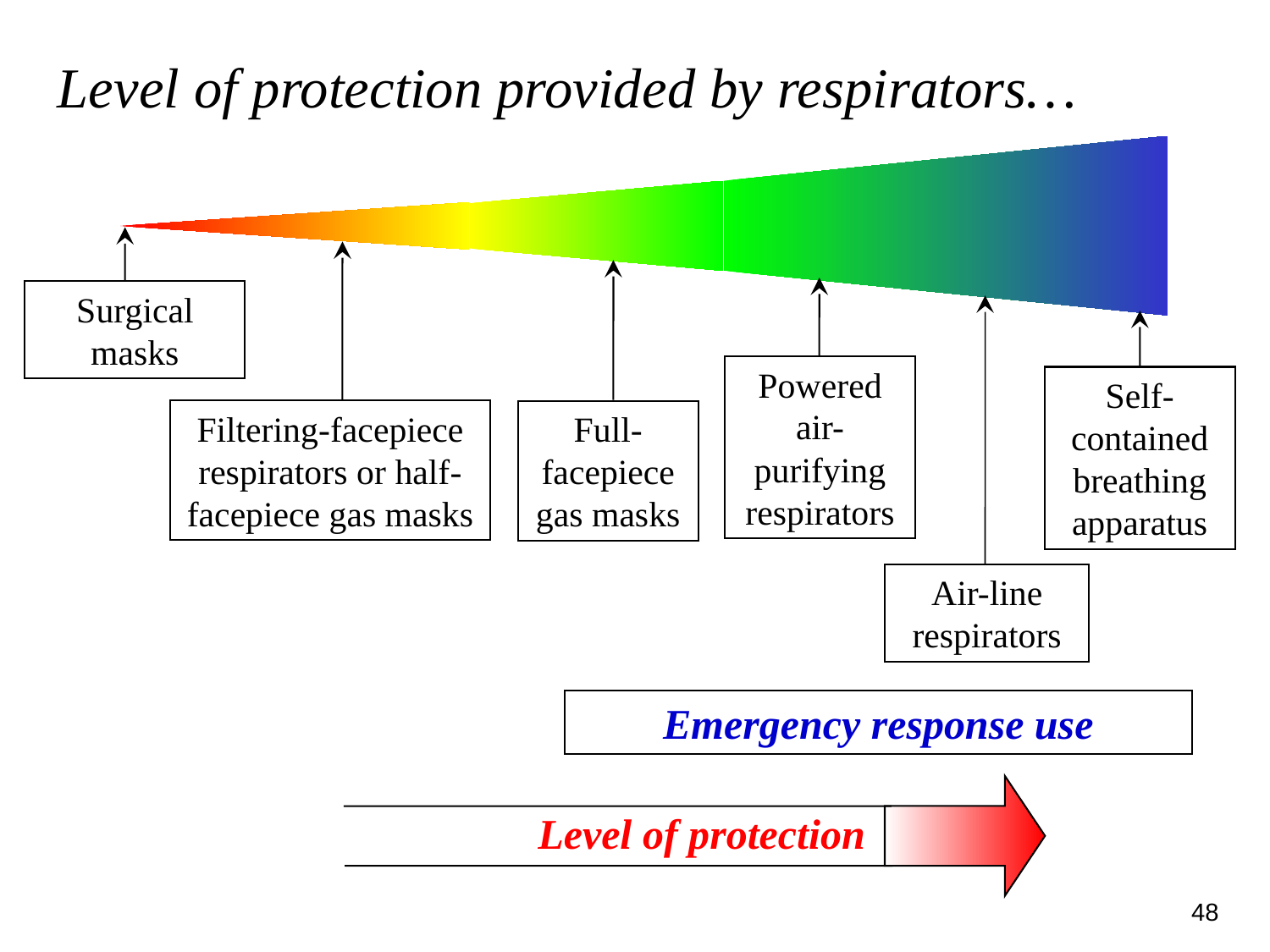

Level of protection provided by respirators…

Surgical masks

Powered air-purifying respirators
Self-contained breathing apparatus
Filtering-facepiece respirators or half-facepiece gas masks
Full-facepiece gas masks
Air-line respirators
Emergency response use

Level of protection

48